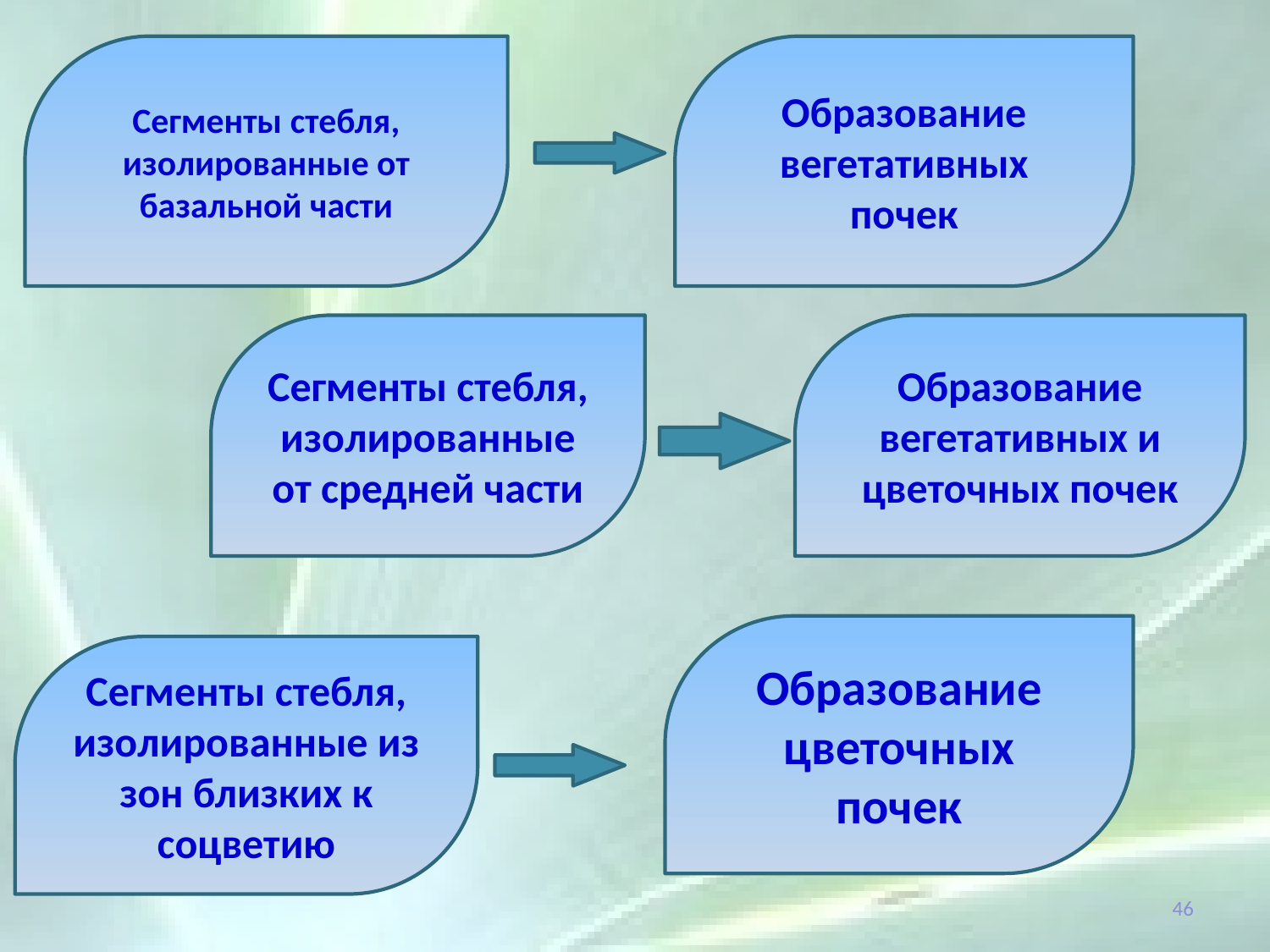

Сегменты стебля, изолированные от базальной части
Образование вегетативных почек

Сегменты стебля, изолированные от средней части
Образование вегетативных и цветочных почек

Образование цветочных почек
Сегменты стебля, изолированные из зон близких к соцветию

46